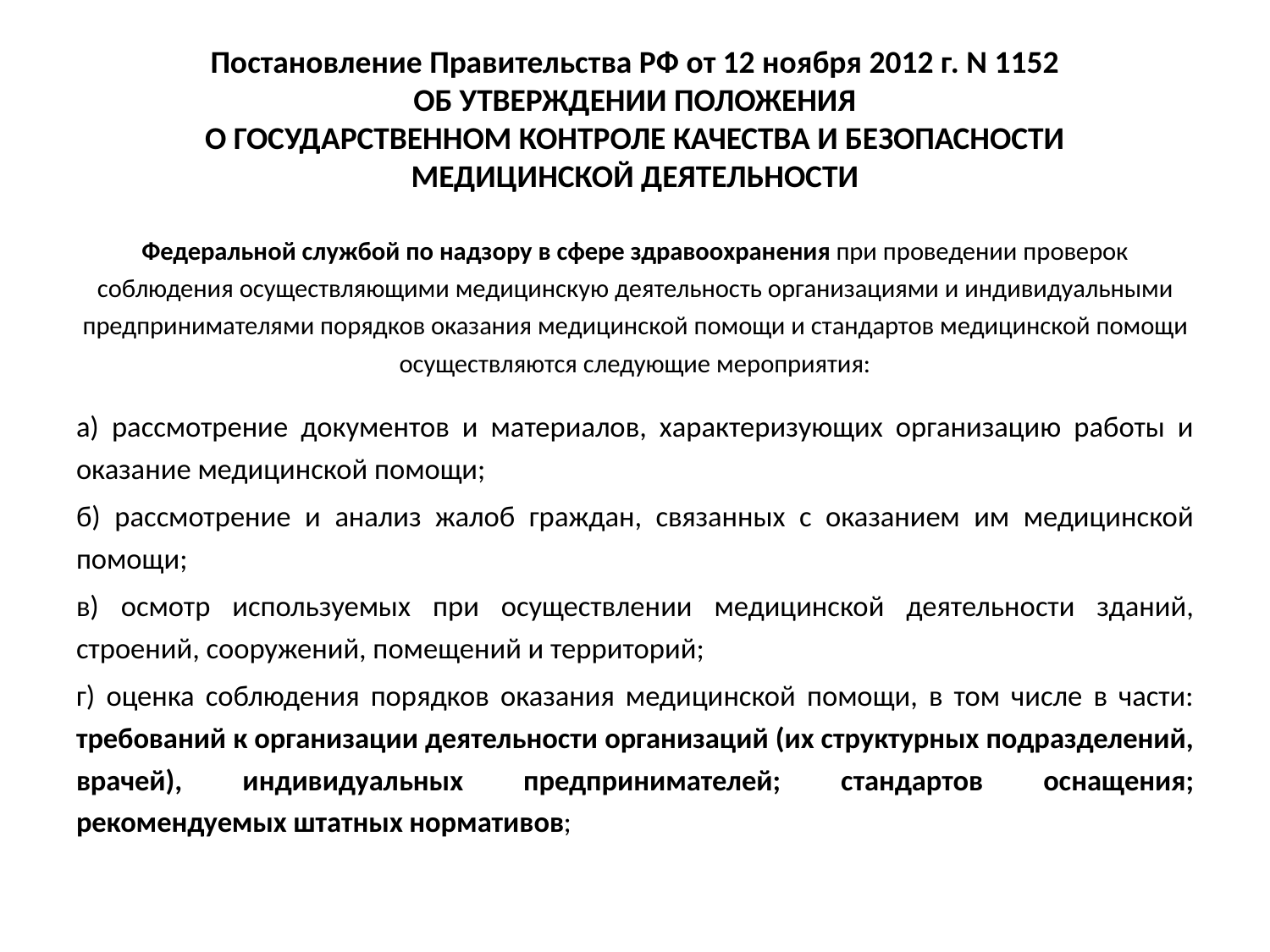

# Постановление Правительства РФ от 12 ноября 2012 г. N 1152 ОБ УТВЕРЖДЕНИИ ПОЛОЖЕНИЯ О ГОСУДАРСТВЕННОМ КОНТРОЛЕ КАЧЕСТВА И БЕЗОПАСНОСТИ МЕДИЦИНСКОЙ ДЕЯТЕЛЬНОСТИ
Федеральной службой по надзору в сфере здравоохранения при проведении проверок соблюдения осуществляющими медицинскую деятельность организациями и индивидуальными предпринимателями порядков оказания медицинской помощи и стандартов медицинской помощи осуществляются следующие мероприятия:

а) рассмотрение документов и материалов, характеризующих организацию работы и оказание медицинской помощи;
б) рассмотрение и анализ жалоб граждан, связанных с оказанием им медицинской помощи;
в) осмотр используемых при осуществлении медицинской деятельности зданий, строений, сооружений, помещений и территорий;
г) оценка соблюдения порядков оказания медицинской помощи, в том числе в части: требований к организации деятельности организаций (их структурных подразделений, врачей), индивидуальных предпринимателей; стандартов оснащения; рекомендуемых штатных нормативов;